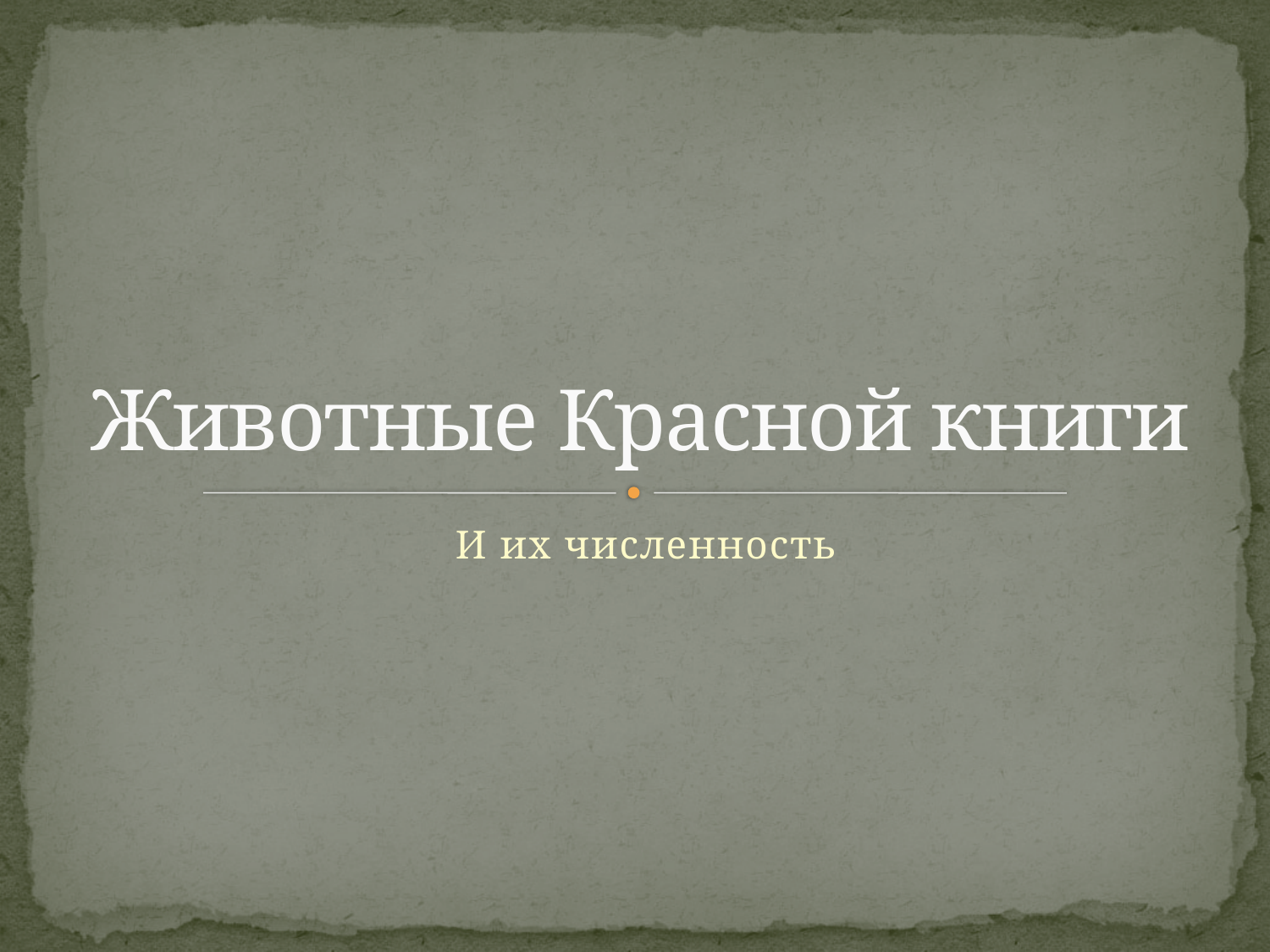

# Животные Красной книги
 И их численность